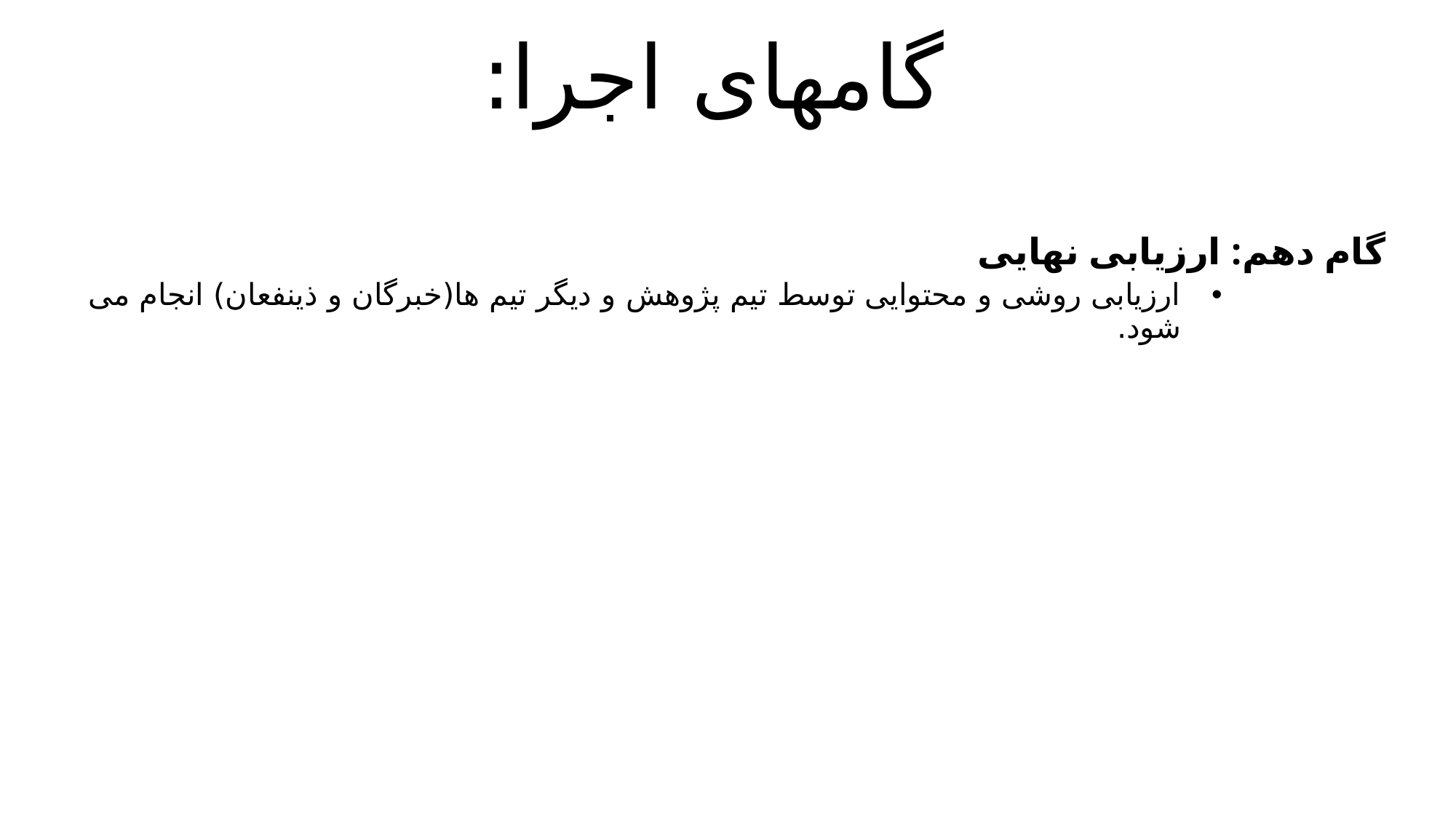

# گامهای اجرا:

گام دهم: ارزیابی نهایی
ارزیابی روشی و محتوایی توسط تیم پژوهش و دیگر تیم ها(خبرگان و ذینفعان) انجام می شود.